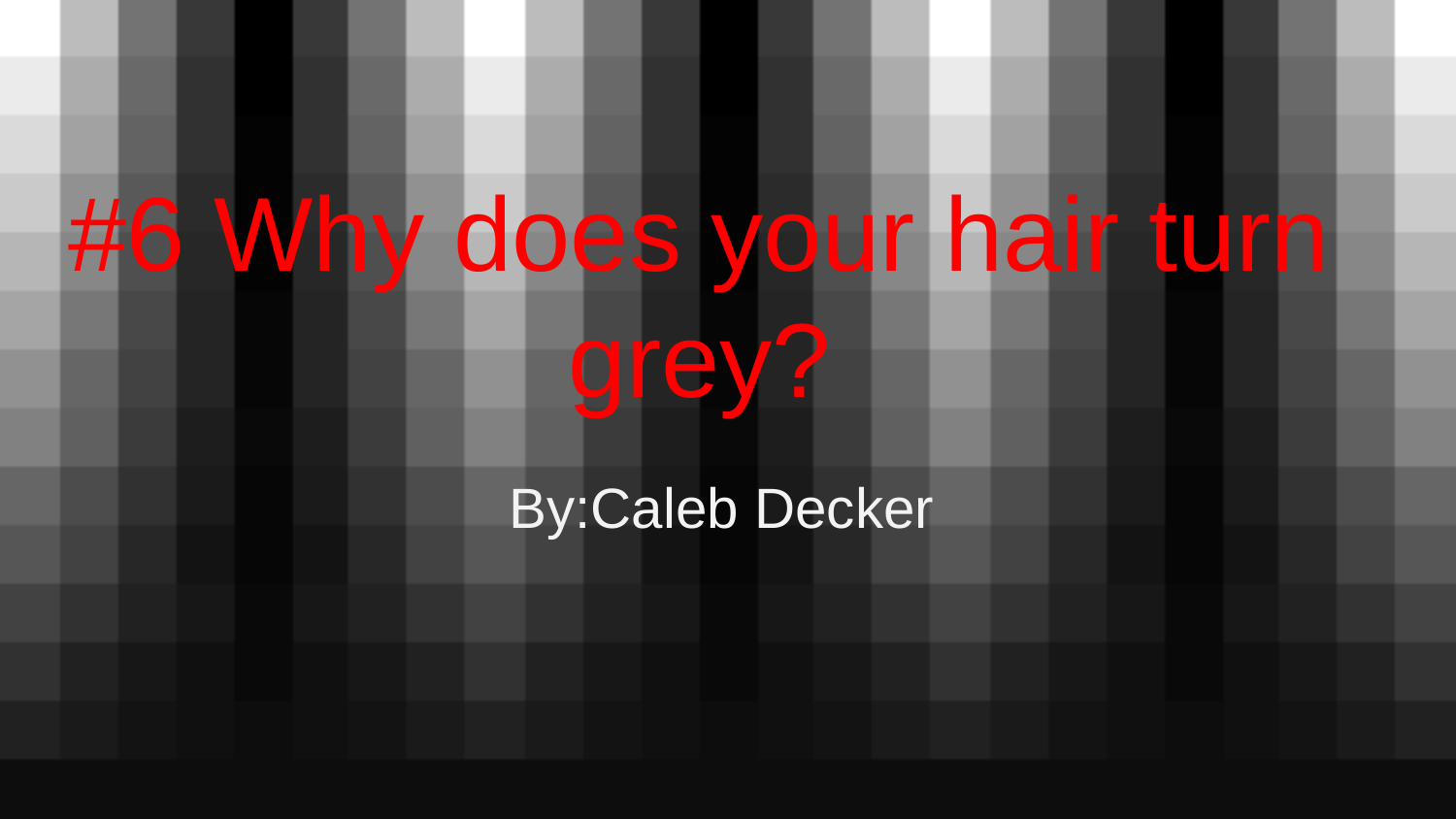

# #6 Why does your hair turn grey?
By:Caleb Decker